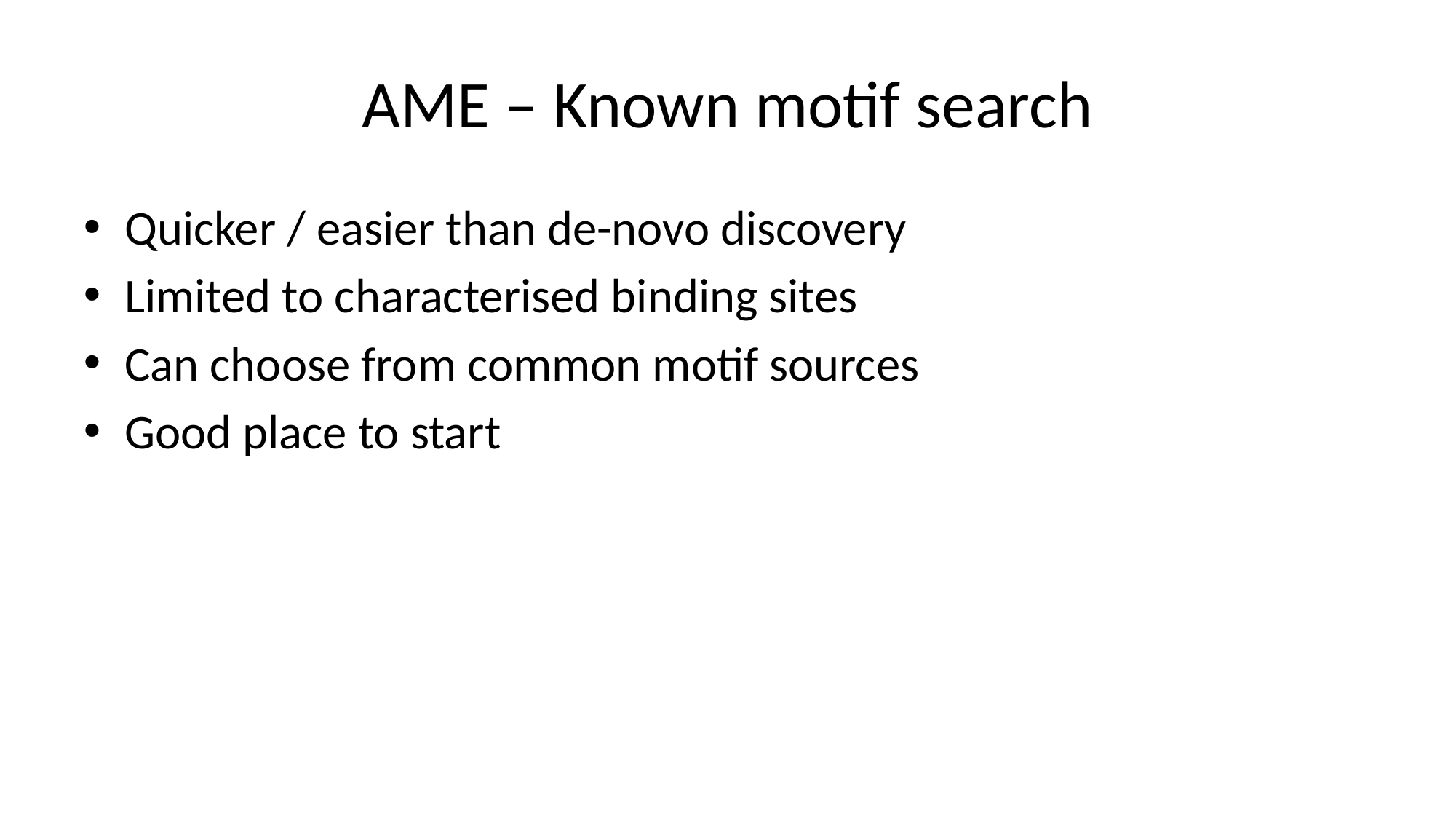

# AME – Known motif search
Quicker / easier than de-novo discovery
Limited to characterised binding sites
Can choose from common motif sources
Good place to start